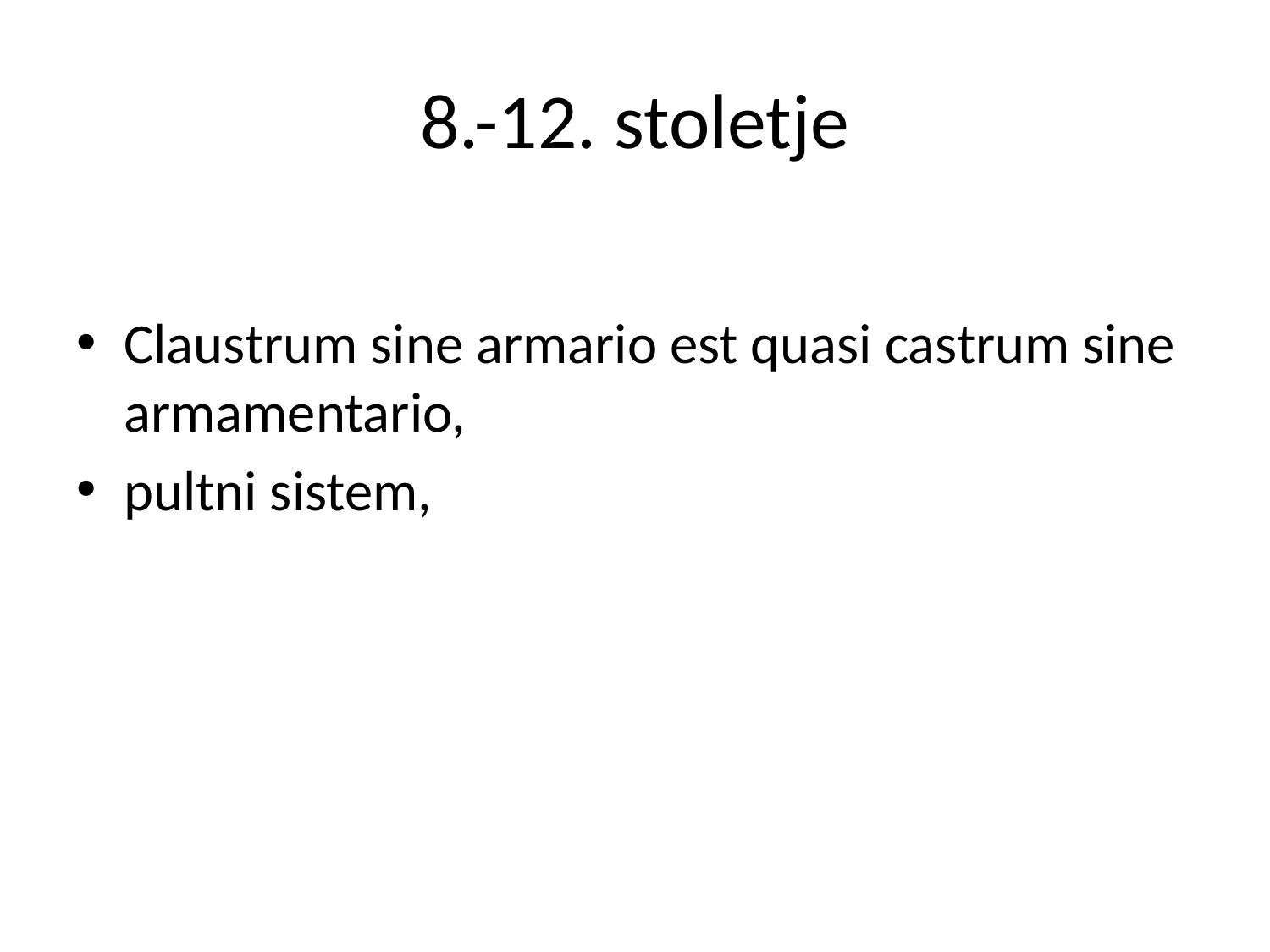

# 8.-12. stoletje

Claustrum sine armario est quasi castrum sine armamentario,
pultni sistem,